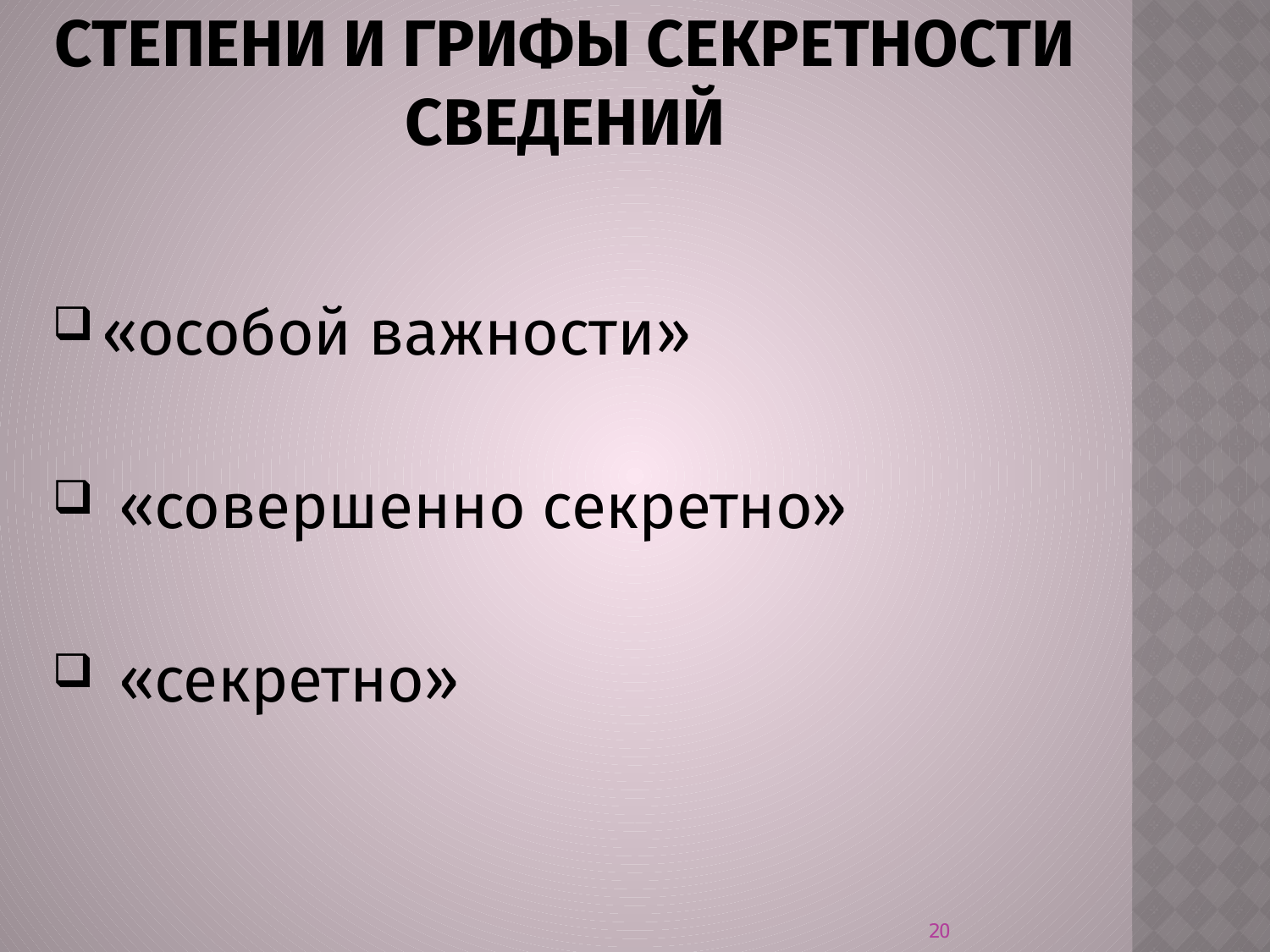

# Степени и грифы секретности сведений

«особой важности»

 «совершенно секретно»

 «секретно»
20